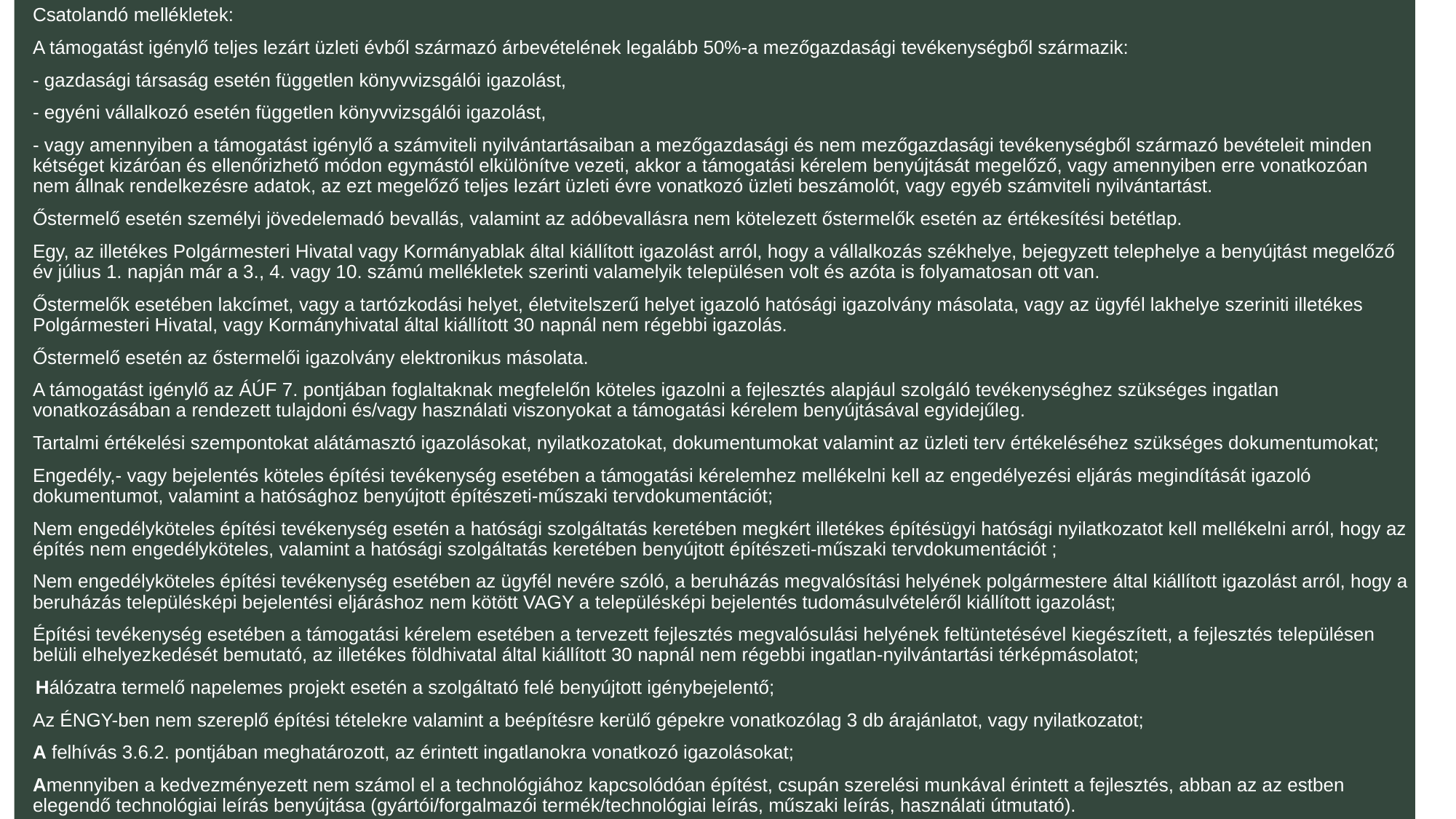

Csatolandó mellékletek:
A támogatást igénylő teljes lezárt üzleti évből származó árbevételének legalább 50%-a mezőgazdasági tevékenységből származik:
- gazdasági társaság esetén független könyvvizsgálói igazolást,
- egyéni vállalkozó esetén független könyvvizsgálói igazolást,
- vagy amennyiben a támogatást igénylő a számviteli nyilvántartásaiban a mezőgazdasági és nem mezőgazdasági tevékenységből származó bevételeit minden kétséget kizáróan és ellenőrizhető módon egymástól elkülönítve vezeti, akkor a támogatási kérelem benyújtását megelőző, vagy amennyiben erre vonatkozóan nem állnak rendelkezésre adatok, az ezt megelőző teljes lezárt üzleti évre vonatkozó üzleti beszámolót, vagy egyéb számviteli nyilvántartást.
Őstermelő esetén személyi jövedelemadó bevallás, valamint az adóbevallásra nem kötelezett őstermelők esetén az értékesítési betétlap.
Egy, az illetékes Polgármesteri Hivatal vagy Kormányablak által kiállított igazolást arról, hogy a vállalkozás székhelye, bejegyzett telephelye a benyújtást megelőző év július 1. napján már a 3., 4. vagy 10. számú mellékletek szerinti valamelyik településen volt és azóta is folyamatosan ott van.
Őstermelők esetében lakcímet, vagy a tartózkodási helyet, életvitelszerű helyet igazoló hatósági igazolvány másolata, vagy az ügyfél lakhelye szeriniti illetékes Polgármesteri Hivatal, vagy Kormányhivatal által kiállított 30 napnál nem régebbi igazolás.
Őstermelő esetén az őstermelői igazolvány elektronikus másolata.
A támogatást igénylő az ÁÚF 7. pontjában foglaltaknak megfelelőn köteles igazolni a fejlesztés alapjául szolgáló tevékenységhez szükséges ingatlan vonatkozásában a rendezett tulajdoni és/vagy használati viszonyokat a támogatási kérelem benyújtásával egyidejűleg.
Tartalmi értékelési szempontokat alátámasztó igazolásokat, nyilatkozatokat, dokumentumokat valamint az üzleti terv értékeléséhez szükséges dokumentumokat;
Engedély,- vagy bejelentés köteles építési tevékenység esetében a támogatási kérelemhez mellékelni kell az engedélyezési eljárás megindítását igazoló dokumentumot, valamint a hatósághoz benyújtott építészeti-műszaki tervdokumentációt;
Nem engedélyköteles építési tevékenység esetén a hatósági szolgáltatás keretében megkért illetékes építésügyi hatósági nyilatkozatot kell mellékelni arról, hogy az építés nem engedélyköteles, valamint a hatósági szolgáltatás keretében benyújtott építészeti-műszaki tervdokumentációt ;
Nem engedélyköteles építési tevékenység esetében az ügyfél nevére szóló, a beruházás megvalósítási helyének polgármestere által kiállított igazolást arról, hogy a beruházás településképi bejelentési eljáráshoz nem kötött VAGY a településképi bejelentés tudomásulvételéről kiállított igazolást;
Építési tevékenység esetében a támogatási kérelem esetében a tervezett fejlesztés megvalósulási helyének feltüntetésével kiegészített, a fejlesztés településen belüli elhelyezkedését bemutató, az illetékes földhivatal által kiállított 30 napnál nem régebbi ingatlan-nyilvántartási térképmásolatot;
   Hálózatra termelő napelemes projekt esetén a szolgáltató felé benyújtott igénybejelentő;
Az ÉNGY-ben nem szereplő építési tételekre valamint a beépítésre kerülő gépekre vonatkozólag 3 db árajánlatot, vagy nyilatkozatot;
A felhívás 3.6.2. pontjában meghatározott, az érintett ingatlanokra vonatkozó igazolásokat;
Amennyiben a kedvezményezett nem számol el a technológiához kapcsolódóan építést, csupán szerelési munkával érintett a fejlesztés, abban az az estben elegendő technológiai leírás benyújtása (gyártói/forgalmazói termék/technológiai leírás, műszaki leírás, használati útmutató).

#